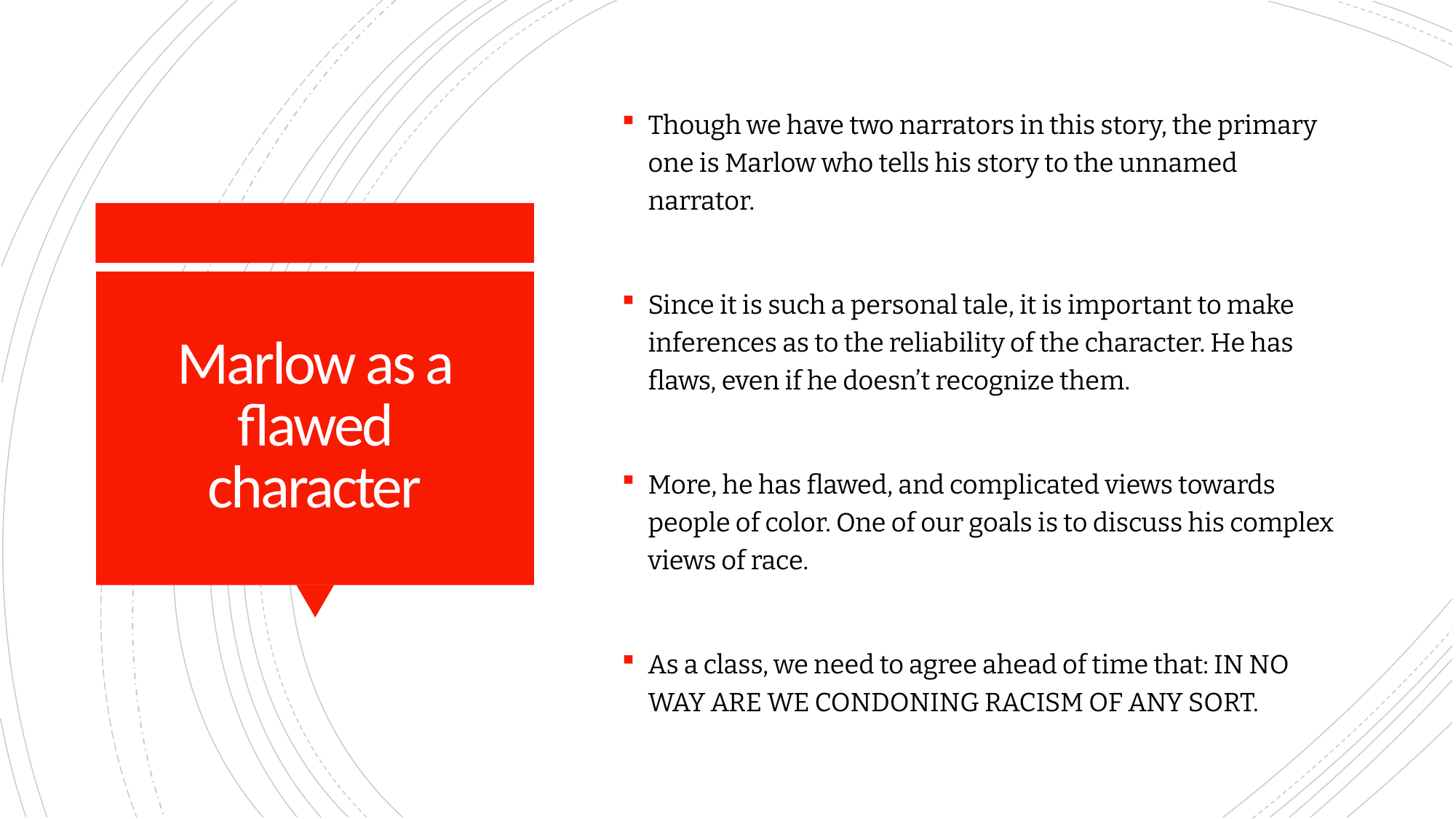

Though we have two narrators in this story, the primary one is Marlow who tells his story to the unnamed narrator.

Since it is such a personal tale, it is important to make inferences as to the reliability of the character. He has flaws, even if he doesn’t recognize them.

More, he has flawed, and complicated views towards people of color. One of our goals is to discuss his complex views of race.

As a class, we need to agree ahead of time that: IN NO WAY ARE WE CONDONING RACISM OF ANY SORT.
# Marlow as a flawed character